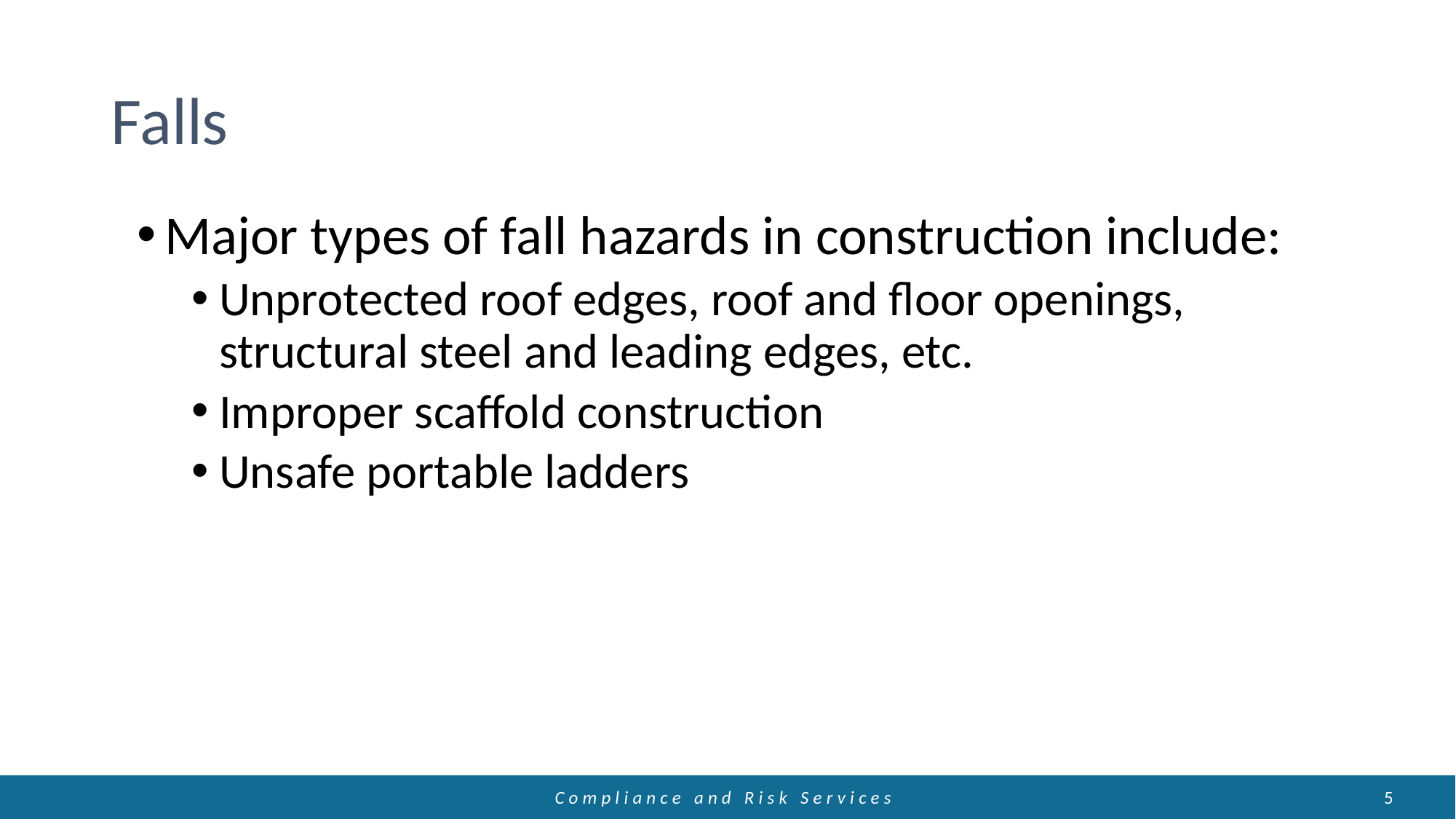

# Falls
Major types of fall hazards in construction include:
Unprotected roof edges, roof and floor openings, structural steel and leading edges, etc.
Improper scaffold construction
Unsafe portable ladders